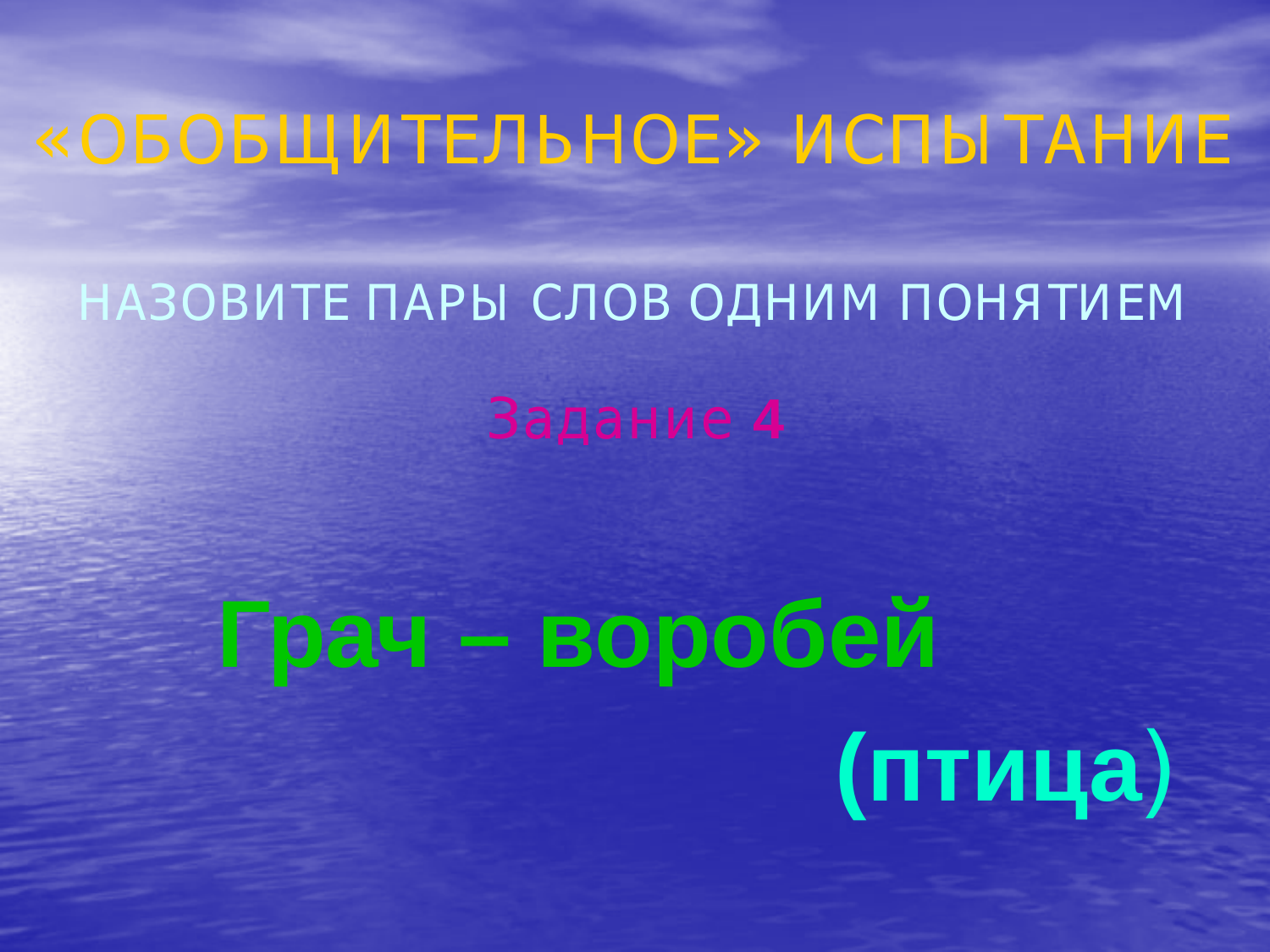

# «ОБОБЩИТЕЛЬНОЕ» ИСПЫТАНИЕ
НАЗОВИТЕ ПАРЫ СЛОВ ОДНИМ ПОНЯТИЕМ
Задание 4
Грач – воробей
(птица)